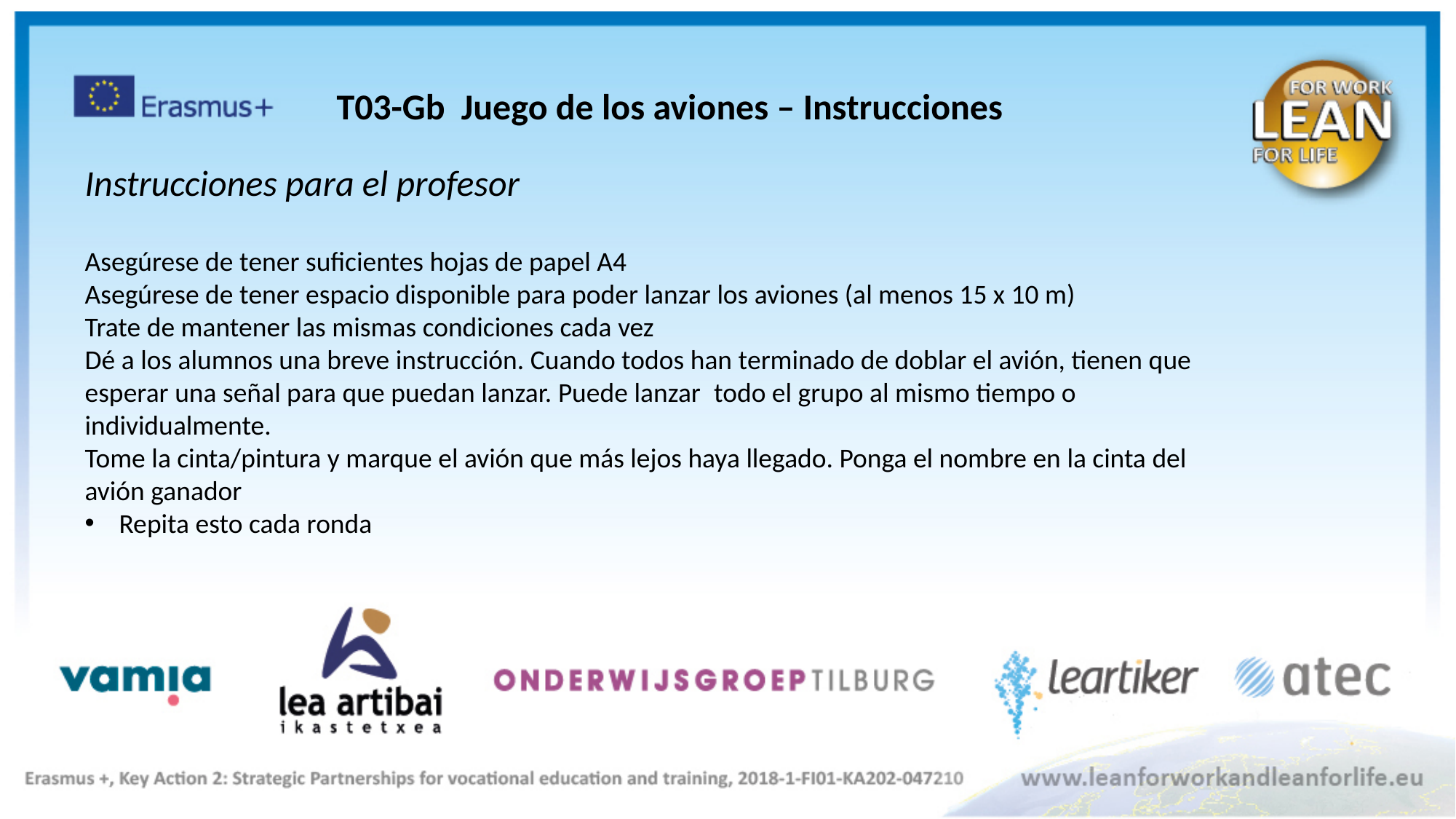

T03-Gb  Juego de los aviones – Instrucciones

Instrucciones para el profesor
Asegúrese de tener suficientes hojas de papel A4
Asegúrese de tener espacio disponible para poder lanzar los aviones (al menos 15 x 10 m)
Trate de mantener las mismas condiciones cada vez
Dé a los alumnos una breve instrucción. Cuando todos han terminado de doblar el avión, tienen que esperar una señal para que puedan lanzar. Puede lanzar  todo el grupo al mismo tiempo o individualmente.
Tome la cinta/pintura y marque el avión que más lejos haya llegado. Ponga el nombre en la cinta del avión ganador
Repita esto cada ronda